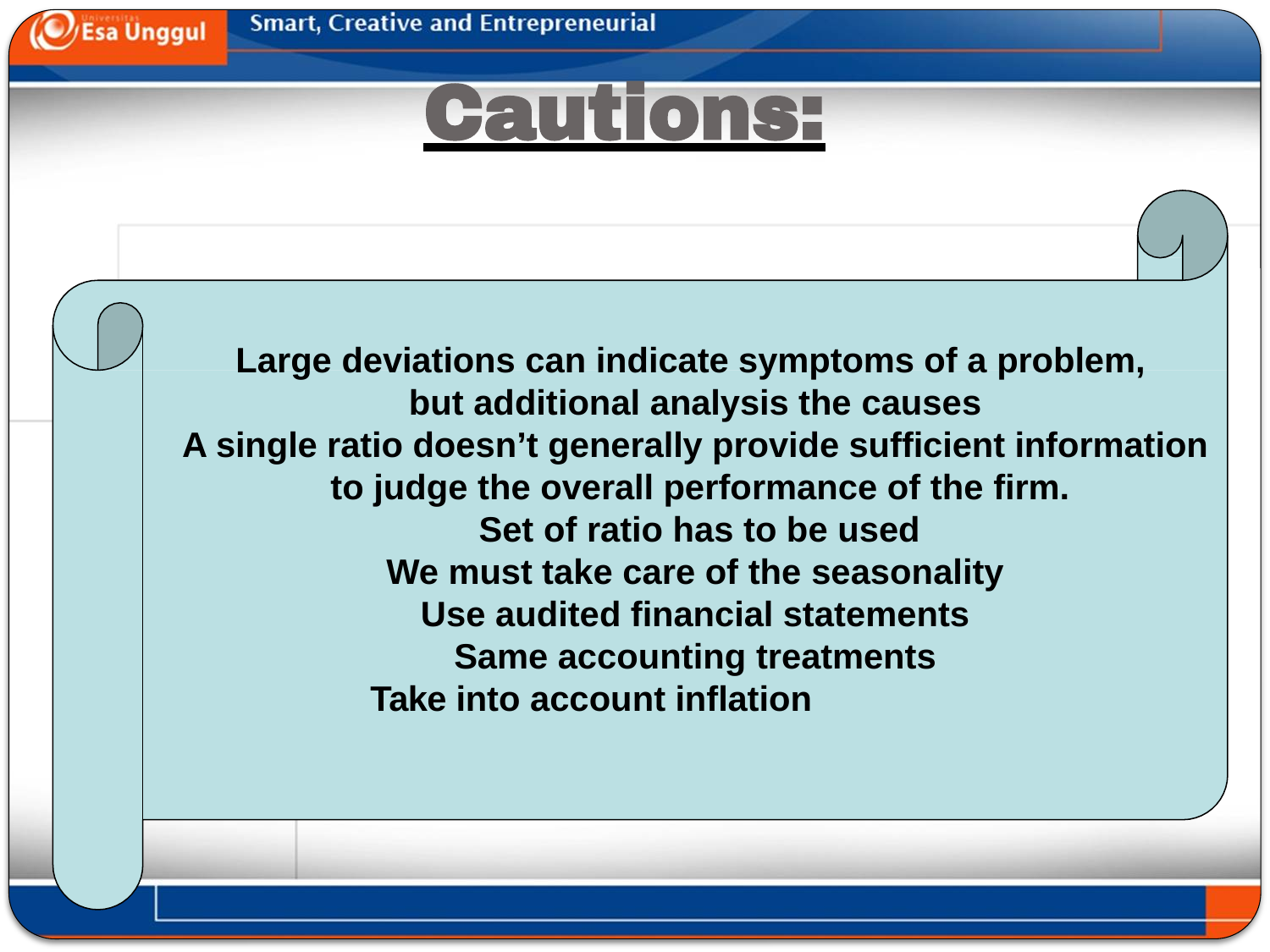

# Cautions:

Large deviations can indicate symptoms of a problem,  but additional analysis the causes
A single ratio doesn’t generally provide sufficient information  to judge the overall performance of the firm.
Set of ratio has to be used
We must take care of the seasonality  Use audited financial statements  Same accounting treatments
Take into account inflation